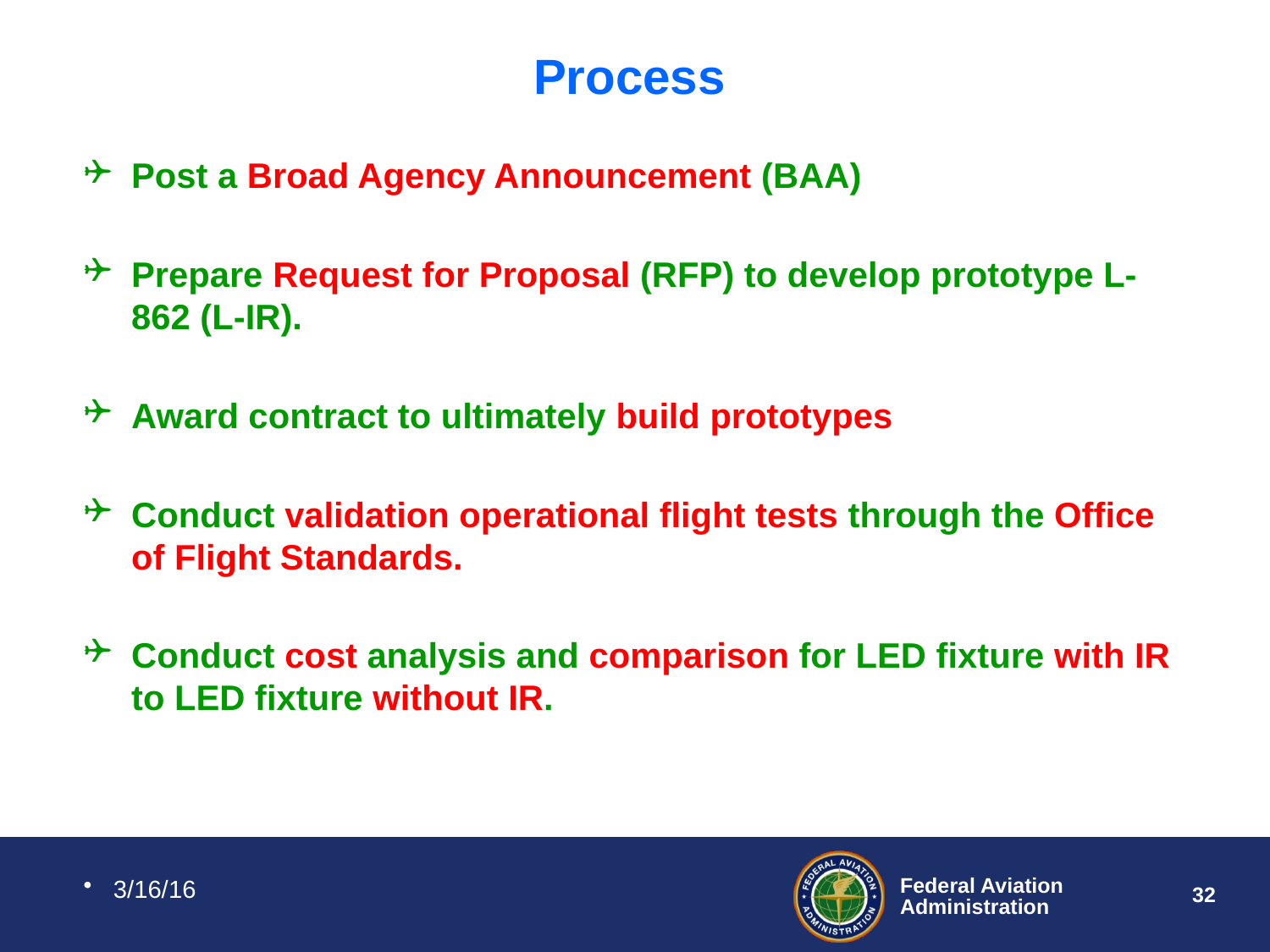

# Process
Post a Broad Agency Announcement (BAA)

Prepare Request for Proposal (RFP) to develop prototype L-862 (L-IR).

Award contract to ultimately build prototypes

Conduct validation operational flight tests through the Office of Flight Standards.

Conduct cost analysis and comparison for LED fixture with IR to LED fixture without IR.

3/16/16